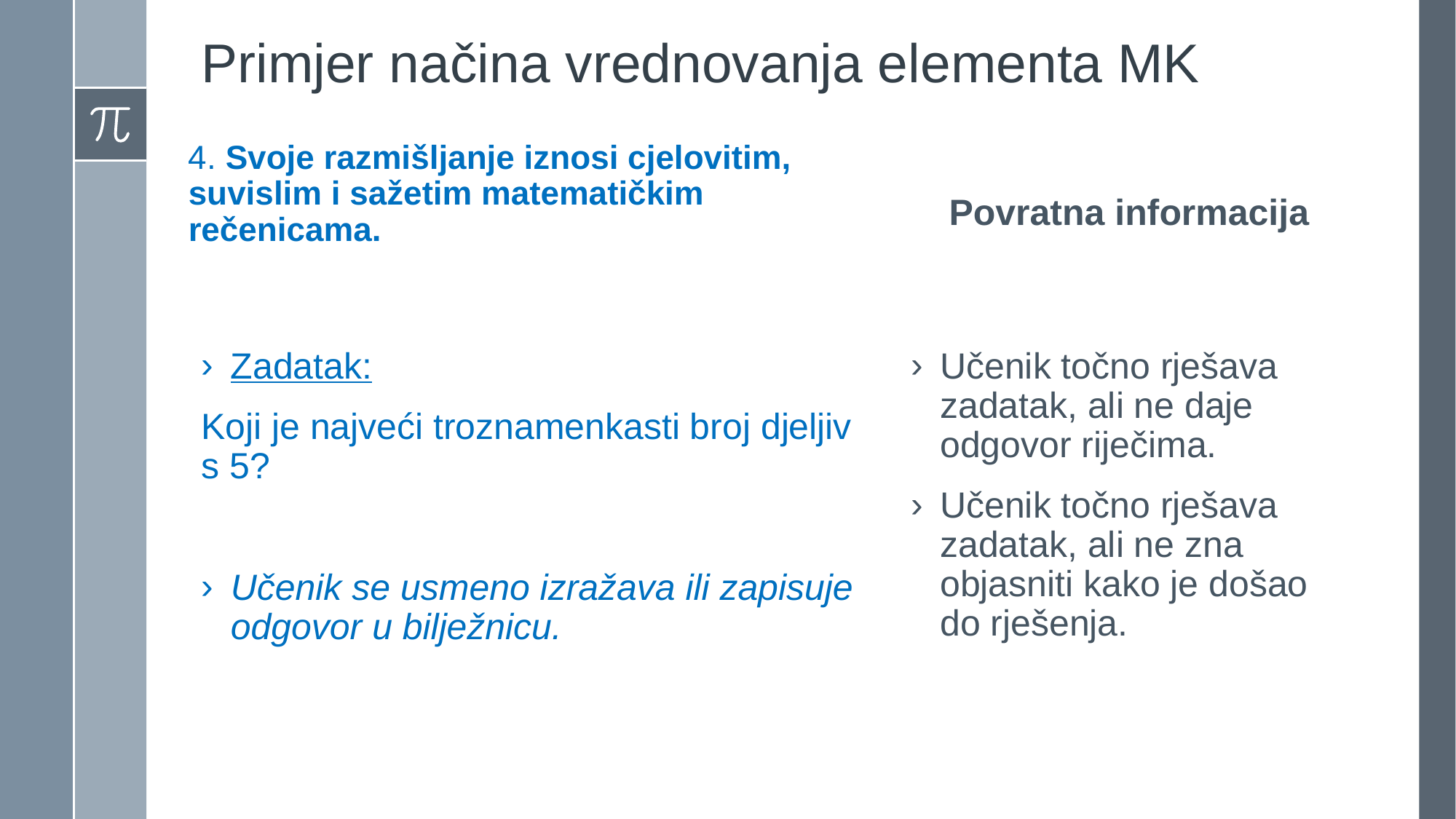

# Primjer načina vrednovanja elementa MK
4. Svoje razmišljanje iznosi cjelovitim, suvislim i sažetim matematičkim rečenicama.

Povratna informacija
Učenik točno rješava zadatak, ali ne daje odgovor riječima.
Učenik točno rješava zadatak, ali ne zna objasniti kako je došao do rješenja.

Zadatak:
Koji je najveći troznamenkasti broj djeljiv s 5?

Učenik se usmeno izražava ili zapisuje odgovor u bilježnicu.